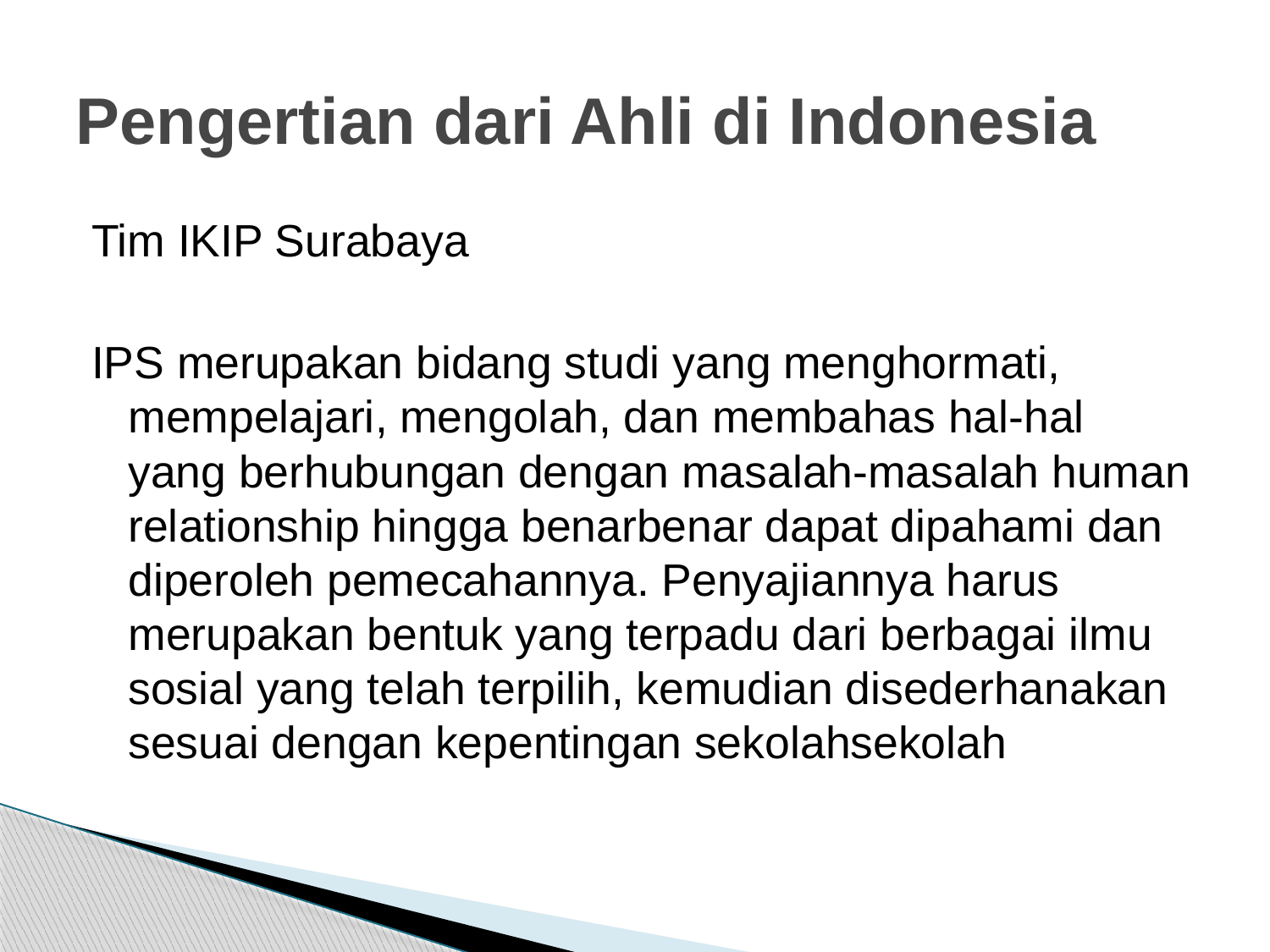

# Pengertian dari Ahli di Indonesia
Tim IKIP Surabaya

IPS merupakan bidang studi yang menghormati, mempelajari, mengolah, dan membahas hal-hal yang berhubungan dengan masalah-masalah human relationship hingga benarbenar dapat dipahami dan diperoleh pemecahannya. Penyajiannya harus merupakan bentuk yang terpadu dari berbagai ilmu sosial yang telah terpilih, kemudian disederhanakan sesuai dengan kepentingan sekolahsekolah